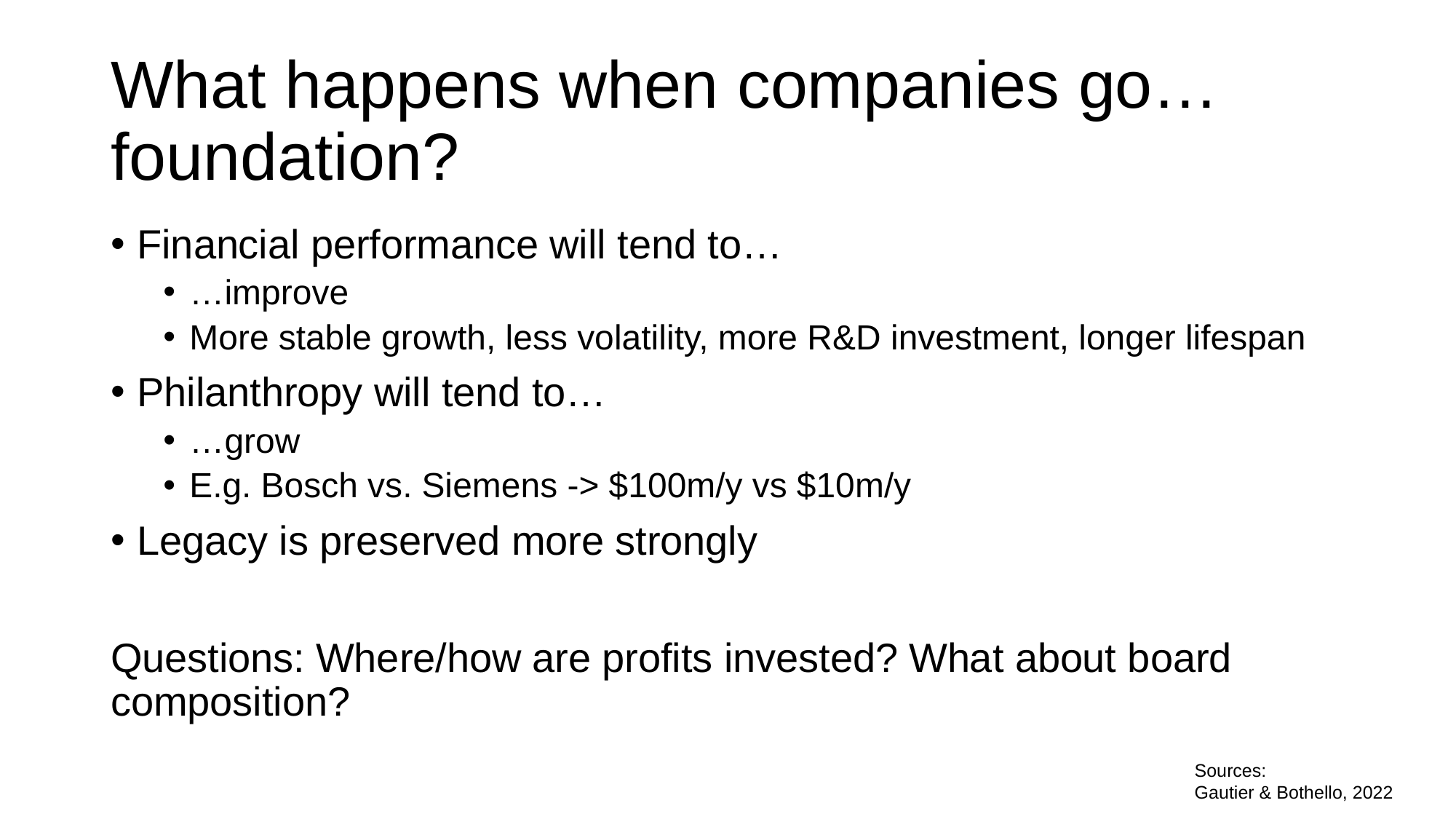

# What happens when companies go…foundation?
Financial performance will tend to…
…improve
More stable growth, less volatility, more R&D investment, longer lifespan
Philanthropy will tend to…
…grow
E.g. Bosch vs. Siemens -> $100m/y vs $10m/y
Legacy is preserved more strongly

Questions: Where/how are profits invested? What about board composition?
Sources:
Gautier & Bothello, 2022